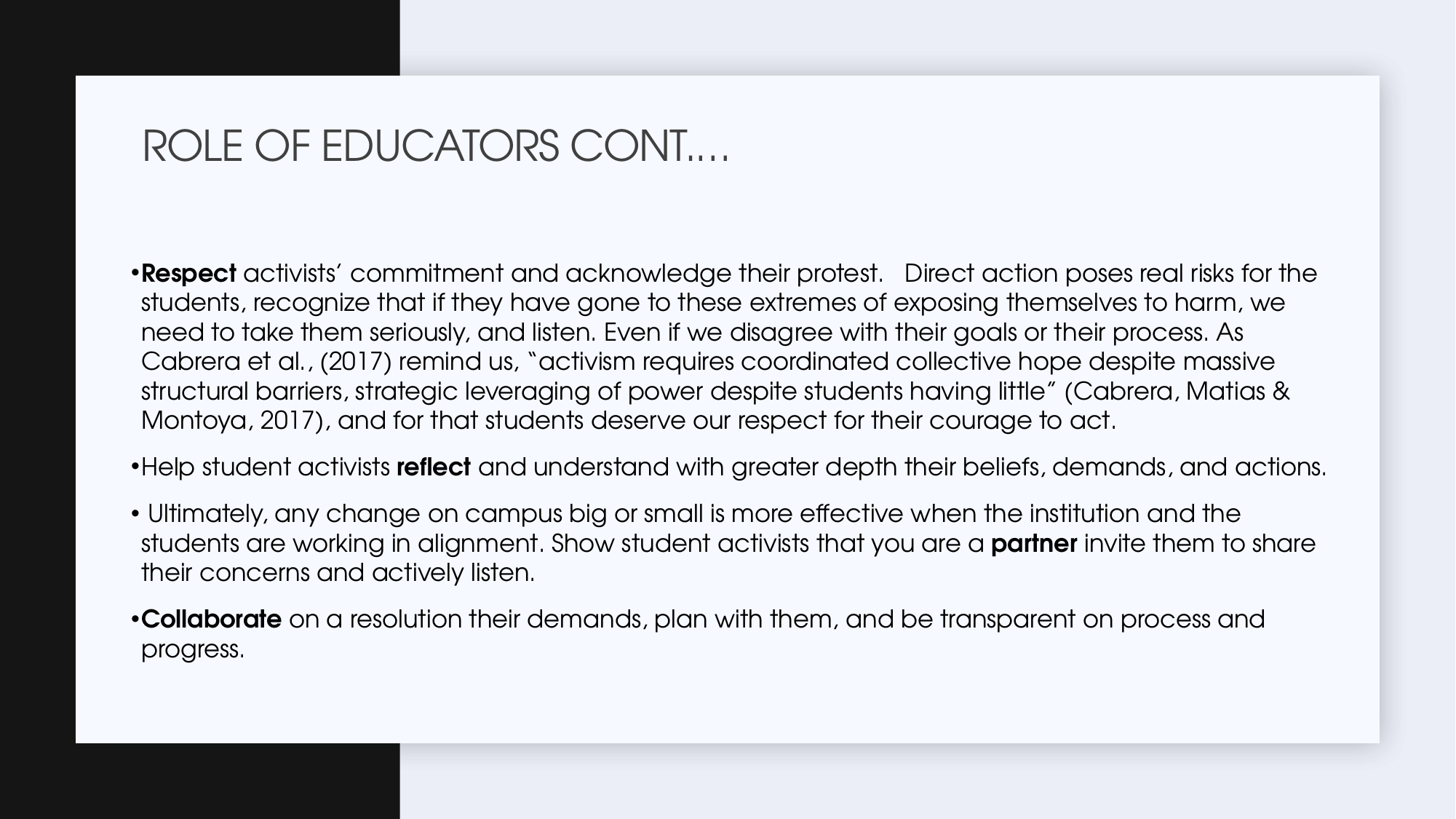

# Role of EDUCATORS cont.…
Respect activists’ commitment and acknowledge their protest.   Direct action poses real risks for the students, recognize that if they have gone to these extremes of exposing themselves to harm, we need to take them seriously, and listen. Even if we disagree with their goals or their process. As Cabrera et al., (2017) remind us, “activism requires coordinated collective hope despite massive structural barriers, strategic leveraging of power despite students having little” (Cabrera, Matias & Montoya, 2017), and for that students deserve our respect for their courage to act.
Help student activists reflect and understand with greater depth their beliefs, demands, and actions.
 Ultimately, any change on campus big or small is more effective when the institution and the students are working in alignment. Show student activists that you are a partner invite them to share their concerns and actively listen.
Collaborate on a resolution their demands, plan with them, and be transparent on process and progress.